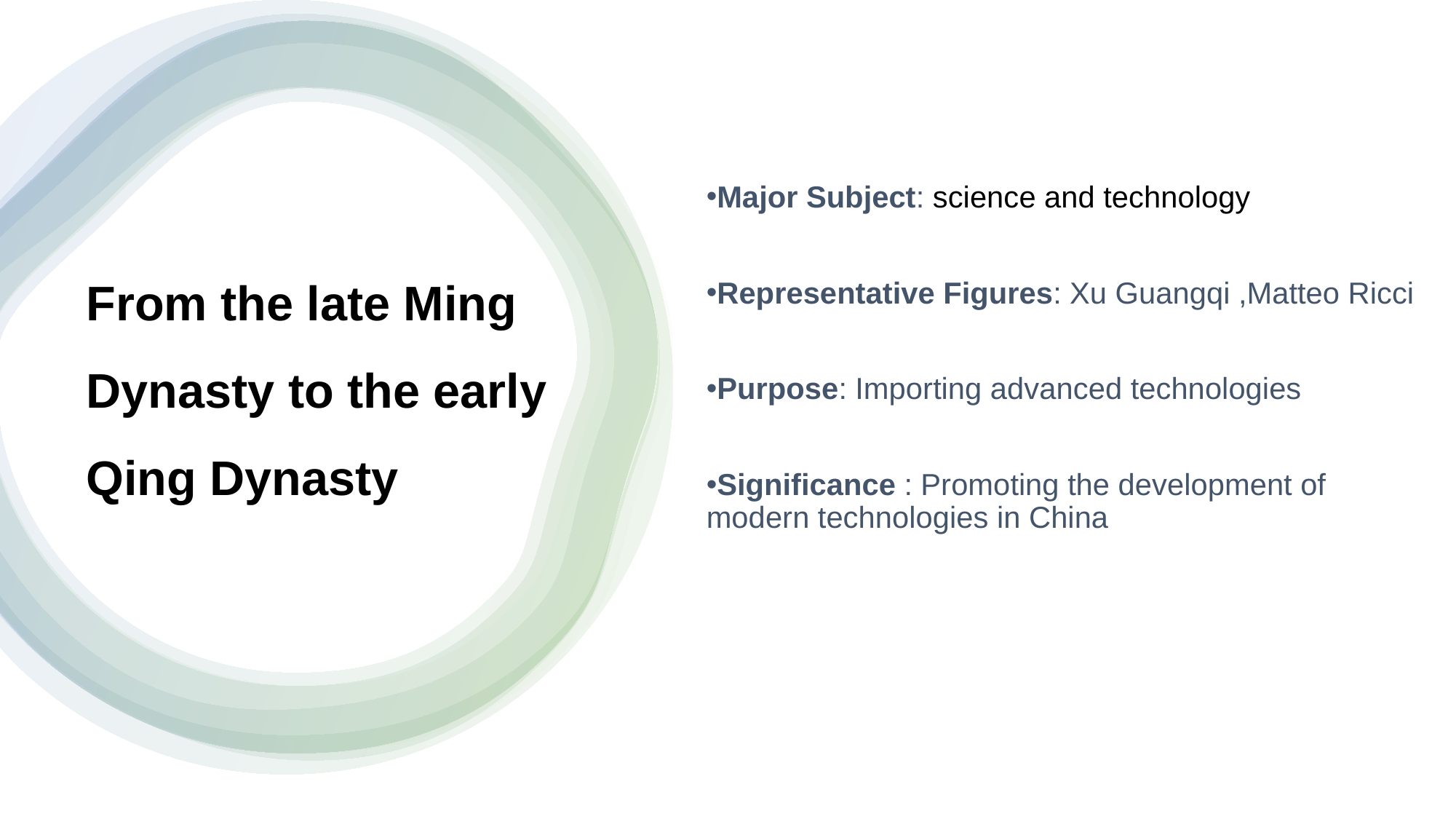

Major Subject: science and technology

Representative Figures: Xu Guangqi ,Matteo Ricci

Purpose: Importing advanced technologies

Significance : Promoting the development of modern technologies in China

# From the late Ming Dynasty to the early Qing Dynasty